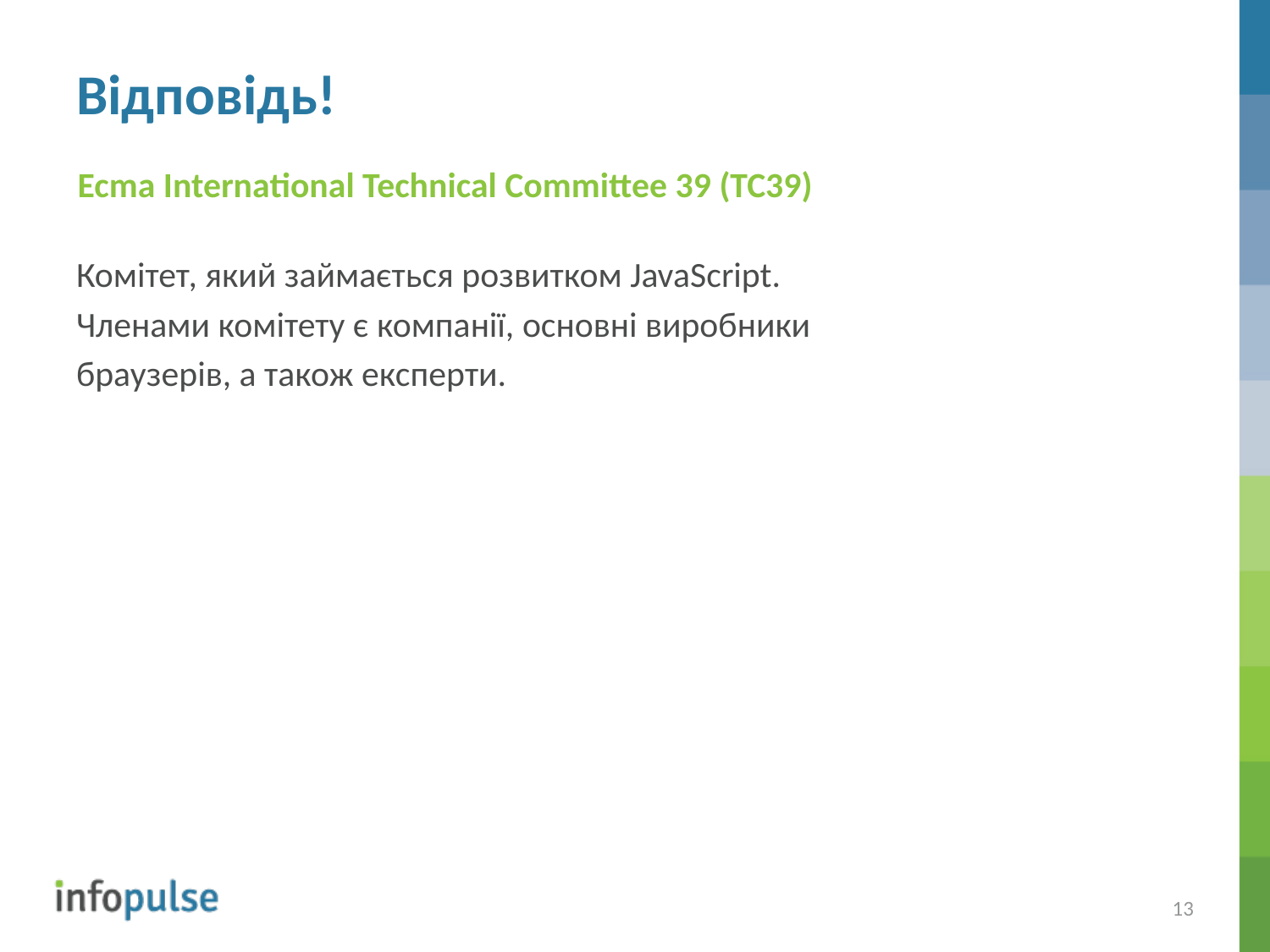

# Відповідь!
Ecma International Technical Committee 39 (TC39)
Комітет, який займається розвитком JavaScript.
Членами комітету є компанії, основні виробники
браузерів, а також експерти.
13